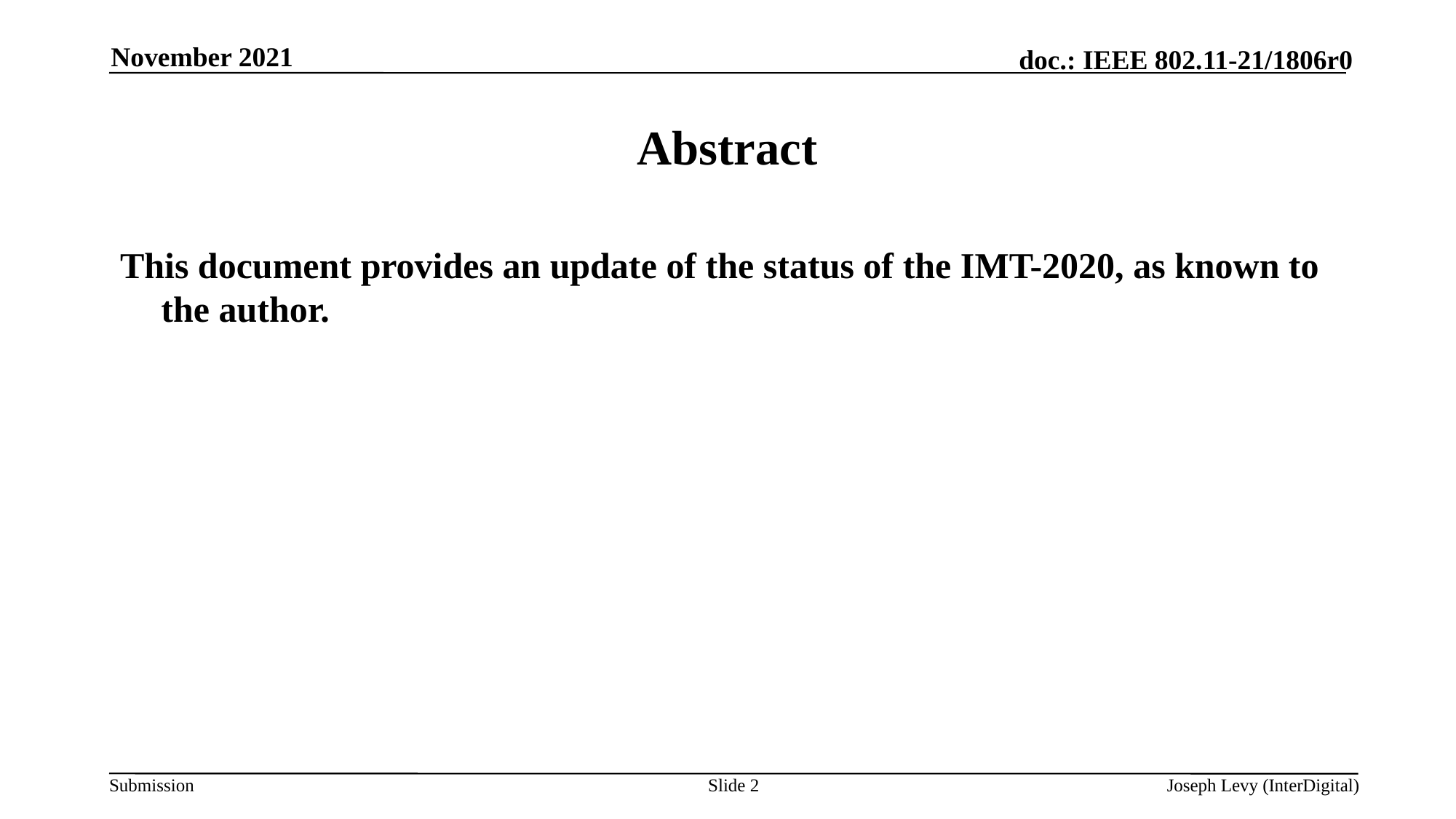

November 2021
# Abstract
This document provides an update of the status of the IMT-2020, as known to the author.
Slide 2
Joseph Levy (InterDigital)